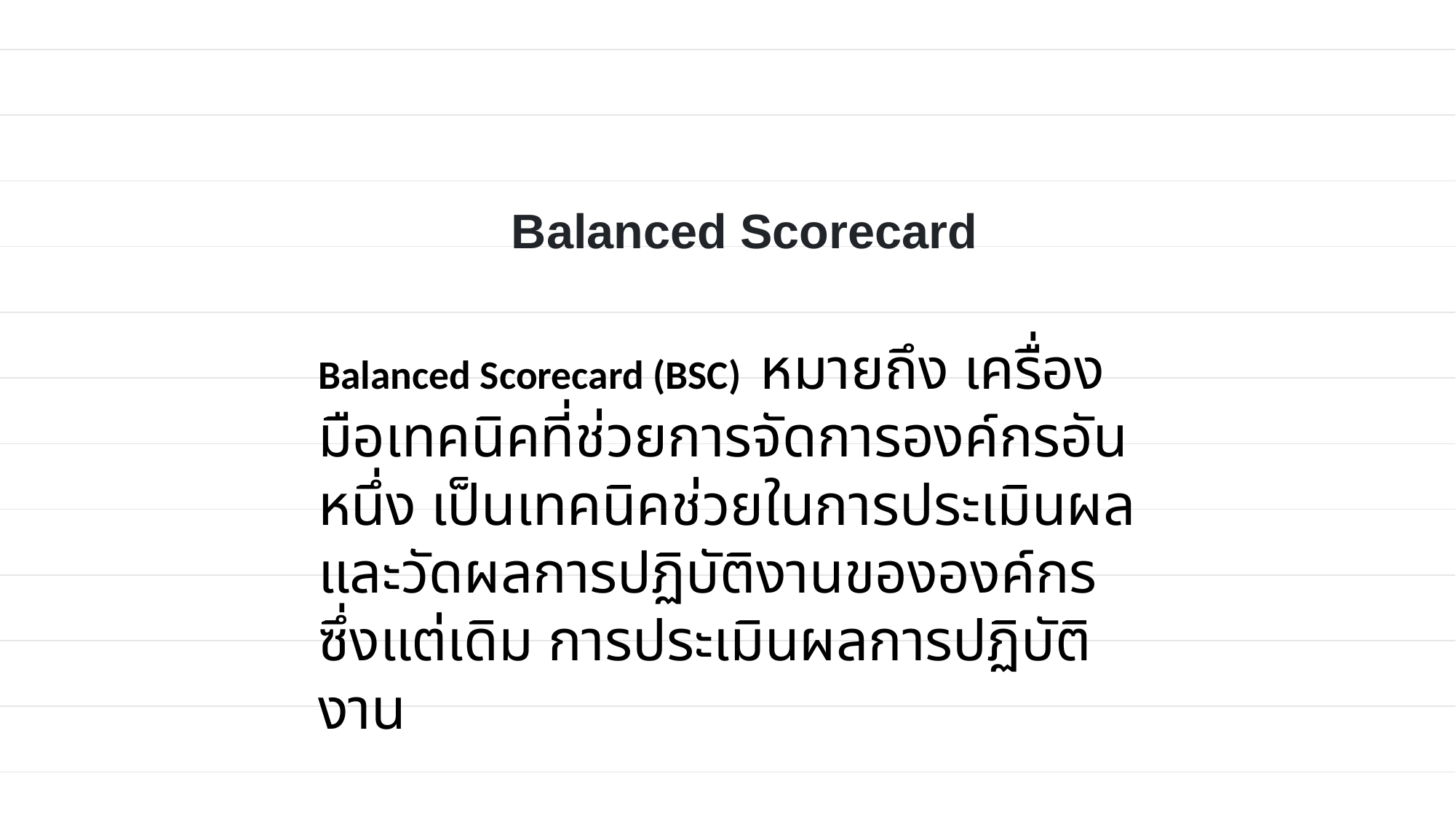

# Balanced Scorecard
Balanced Scorecard (BSC)  หมายถึง เครื่องมือเทคนิคที่ช่วยการจัดการองค์กรอันหนึ่ง เป็นเทคนิคช่วยในการประเมินผล และวัดผลการปฏิบัติงานขององค์กรซึ่งแต่เดิม การประเมินผลการปฏิบัติงาน